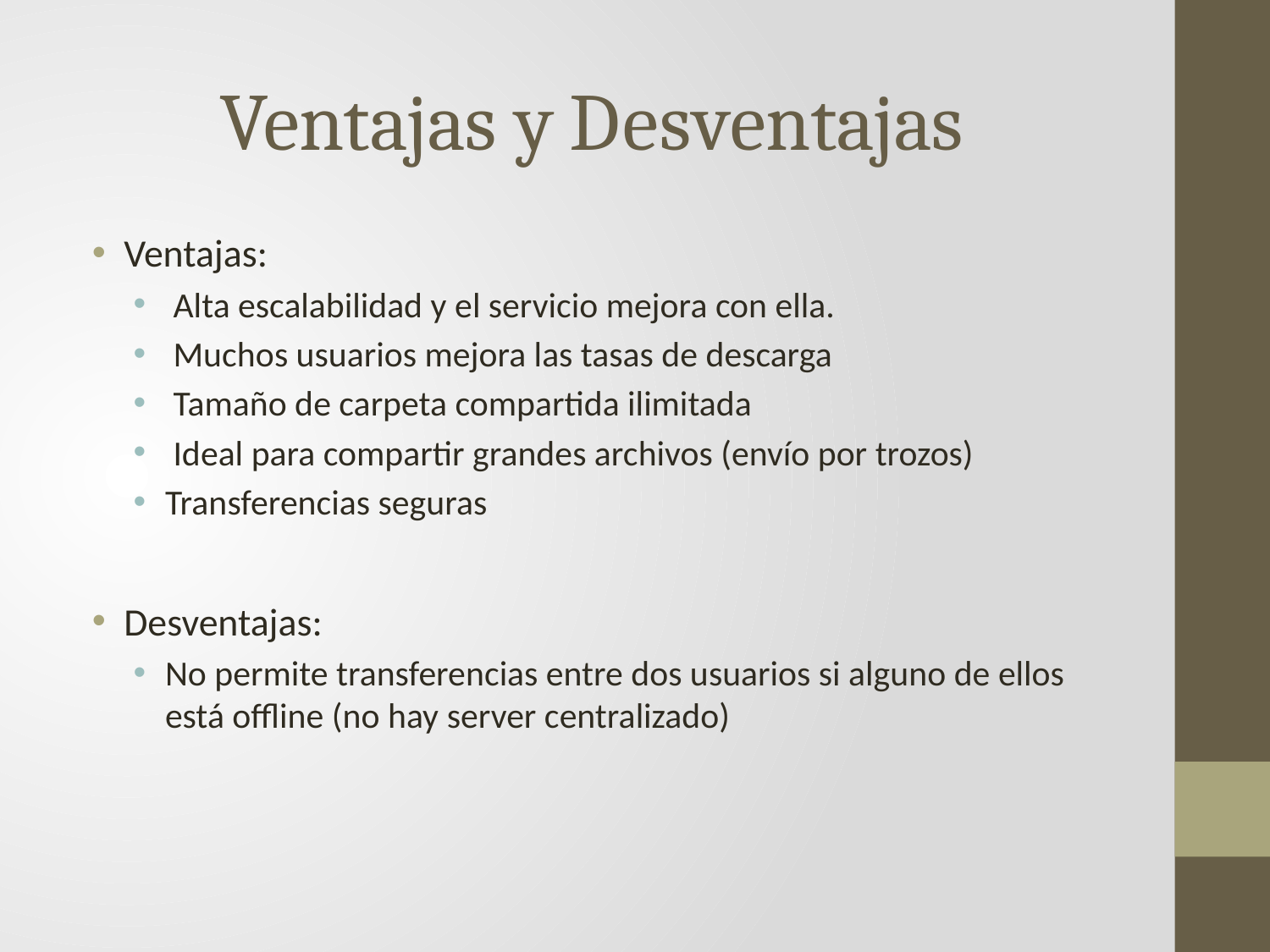

# Ventajas y Desventajas
Ventajas:
 Alta escalabilidad y el servicio mejora con ella.
 Muchos usuarios mejora las tasas de descarga
 Tamaño de carpeta compartida ilimitada
 Ideal para compartir grandes archivos (envío por trozos)
Transferencias seguras

Desventajas:
No permite transferencias entre dos usuarios si alguno de ellos está offline (no hay server centralizado)